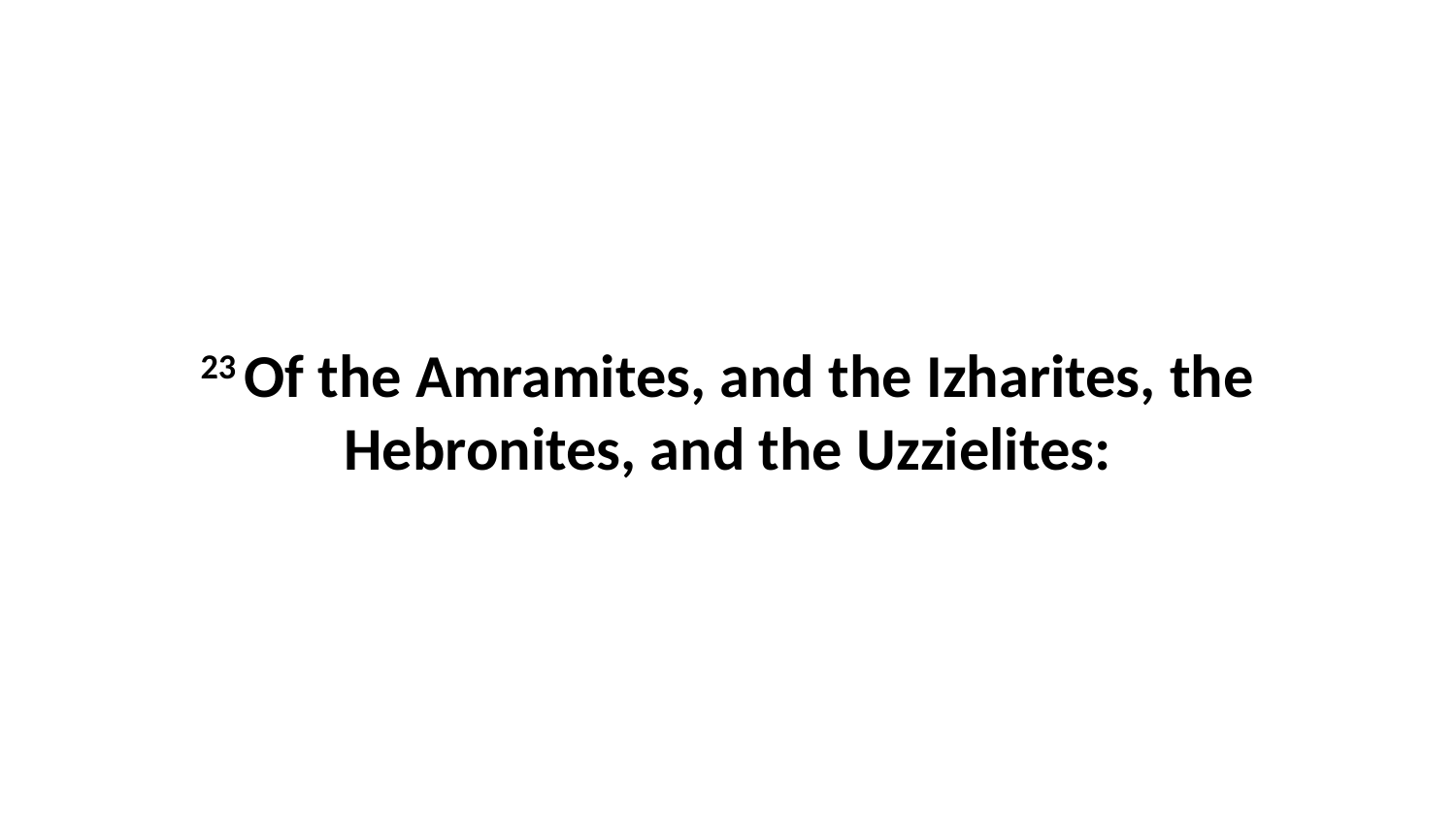

23 Of the Amramites, and the Izharites, the Hebronites, and the Uzzielites: